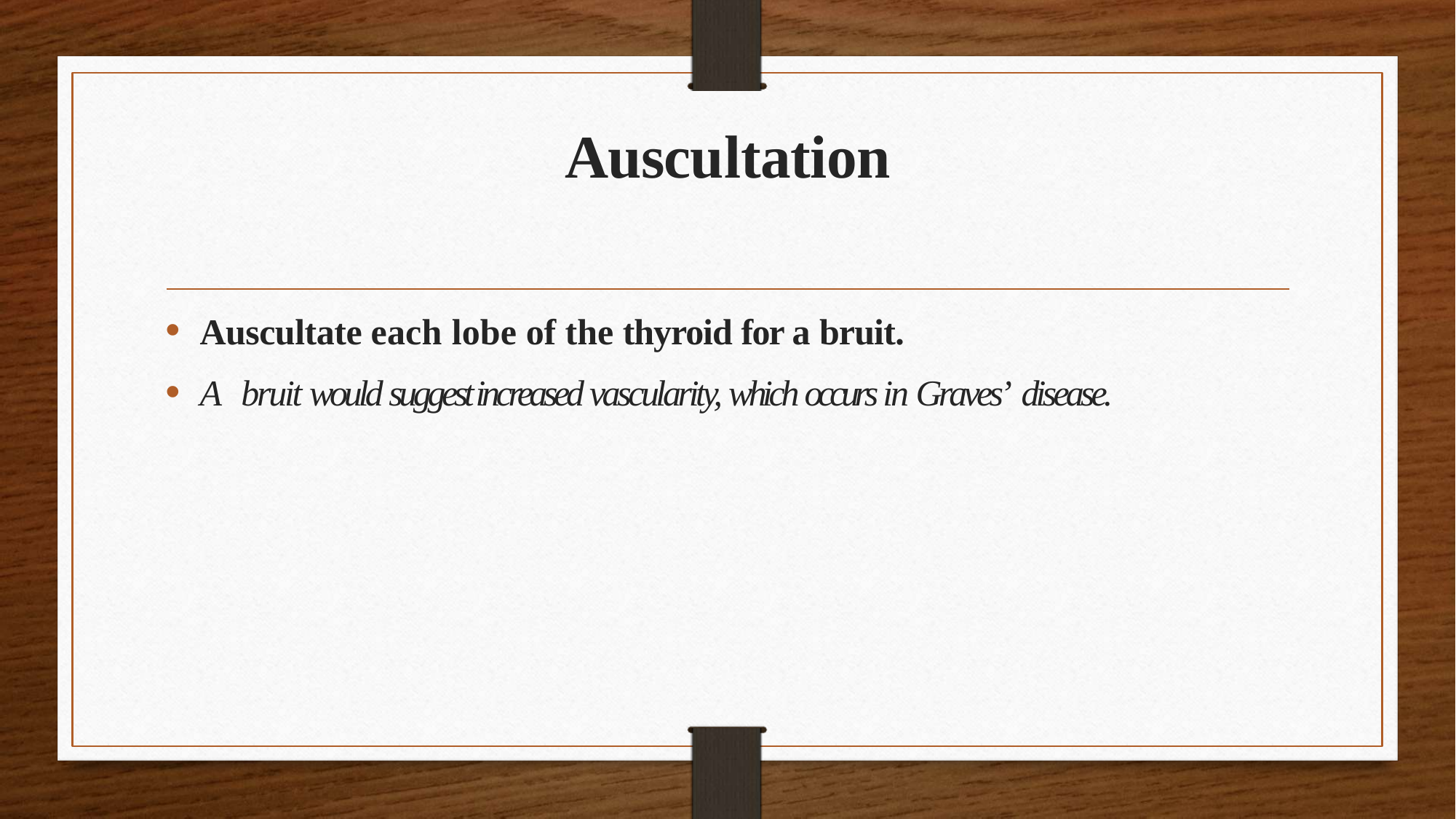

# Auscultation
Auscultate each lobe of the thyroid for a bruit.
A bruit would suggest increased vascularity, which occurs in Graves’ disease.